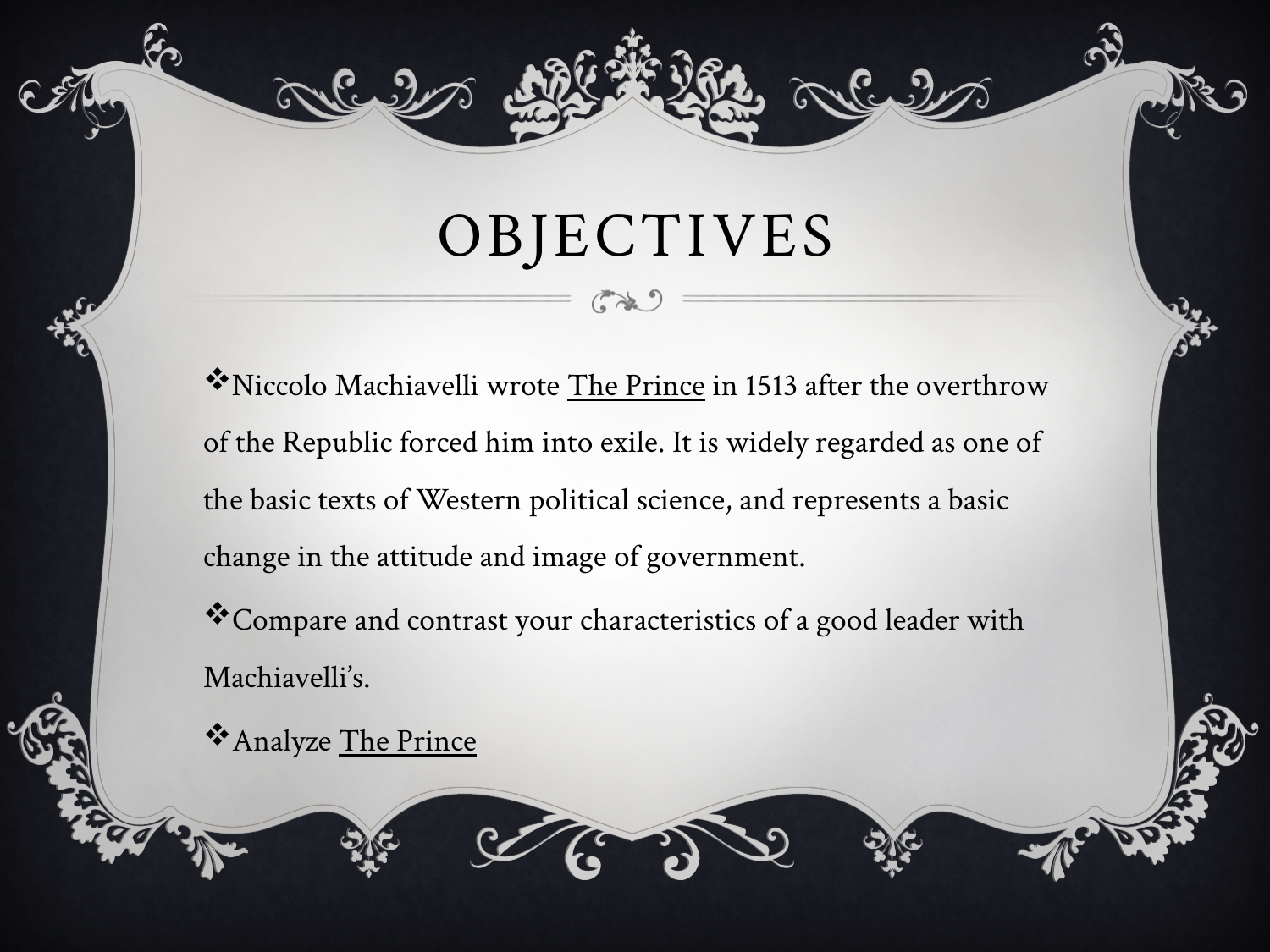

# Objectives
Niccolo Machiavelli wrote The Prince in 1513 after the overthrow of the Republic forced him into exile. It is widely regarded as one of the basic texts of Western political science, and represents a basic change in the attitude and image of government.
Compare and contrast your characteristics of a good leader with Machiavelli’s.
Analyze The Prince